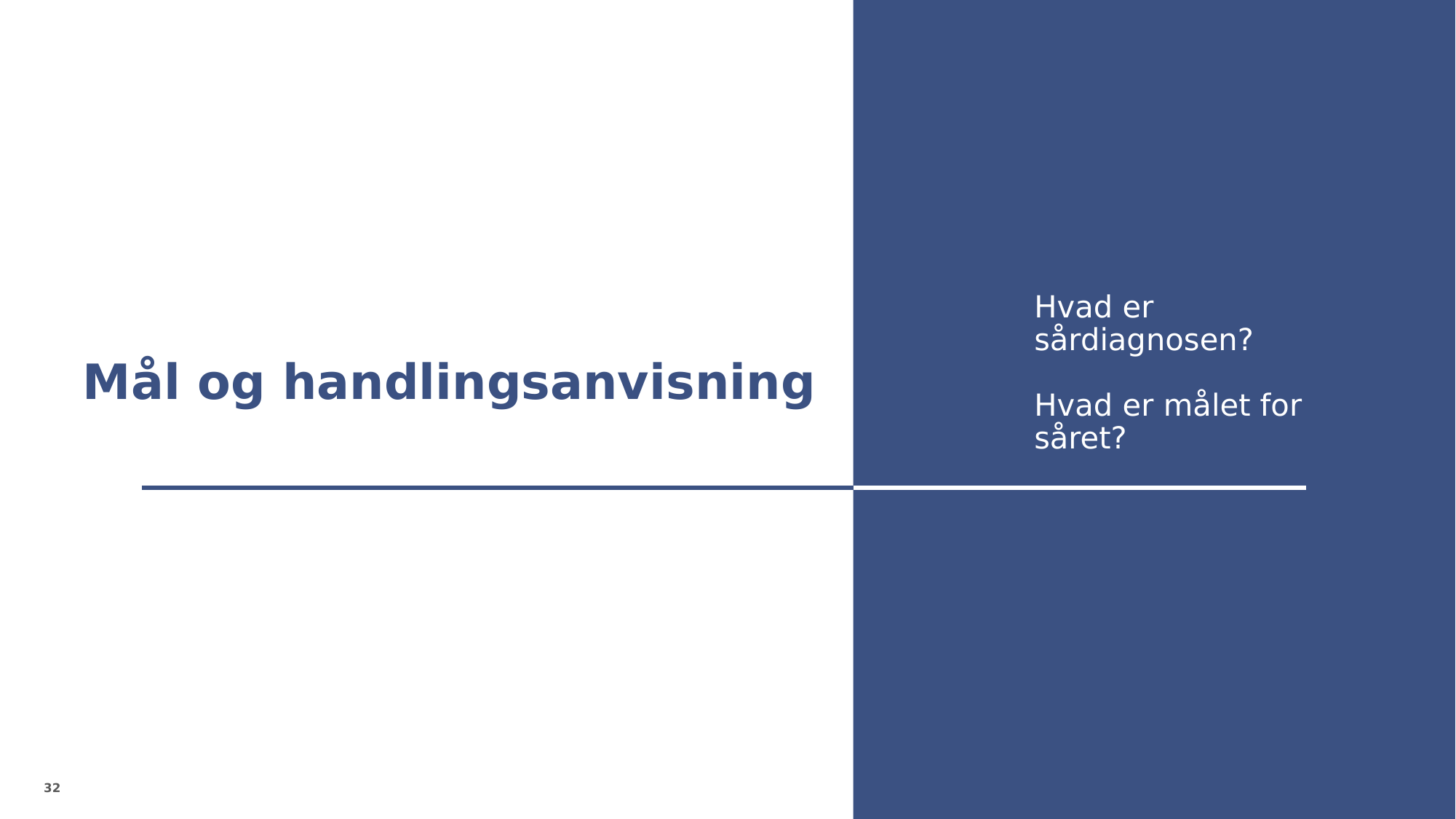

# Mål og handlingsanvisning

Hvad er sårdiagnosen?

Hvad er målet for såret?
32